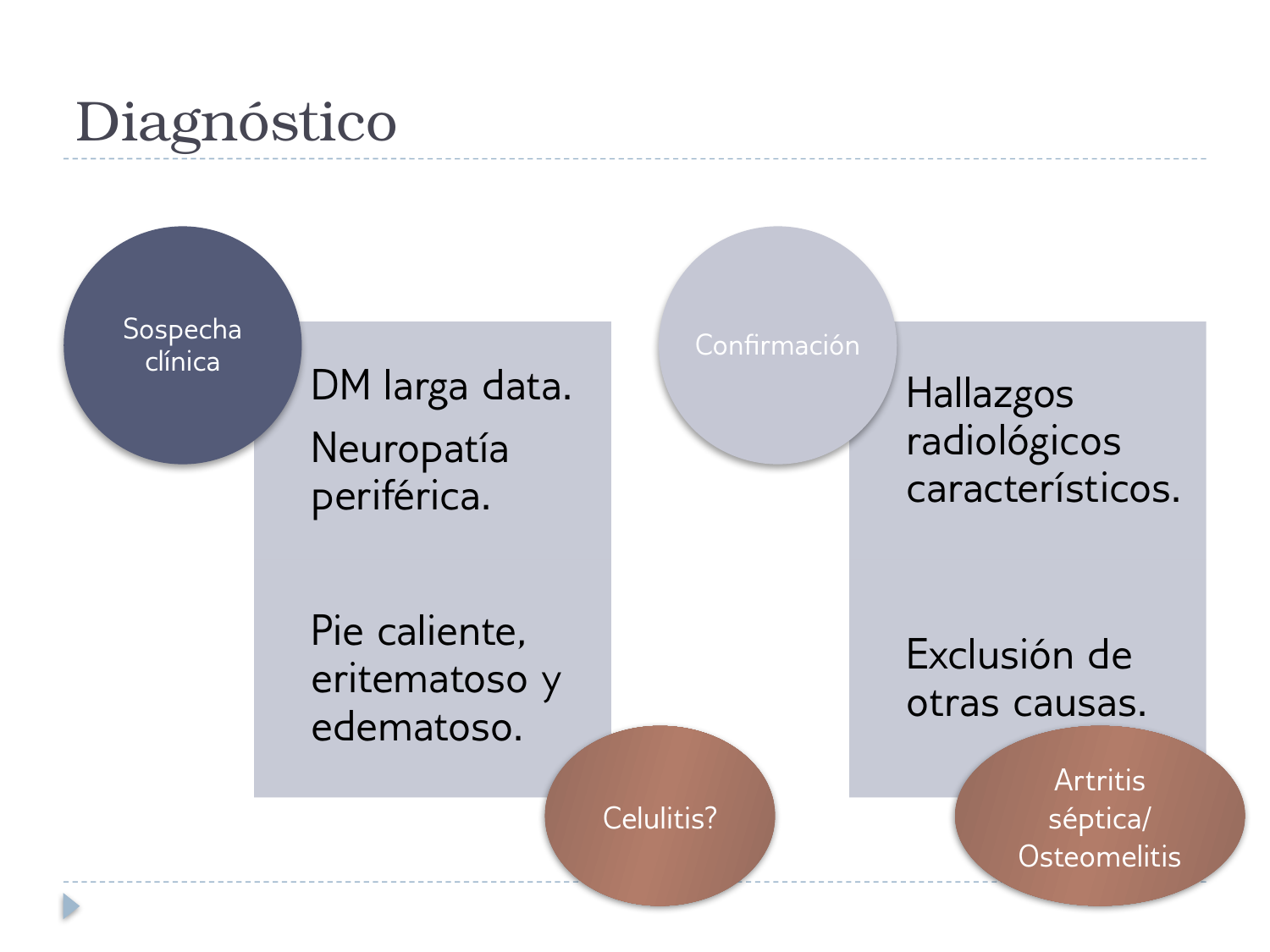

# Diagnóstico
DM larga data.
Neuropatía periférica.
Pie caliente, eritematoso y edematoso.
Sospecha clínica
Hallazgos radiológicos característicos.
Exclusión de otras causas.
Confirmación
Celulitis?
Artritis séptica/ Osteomelitis